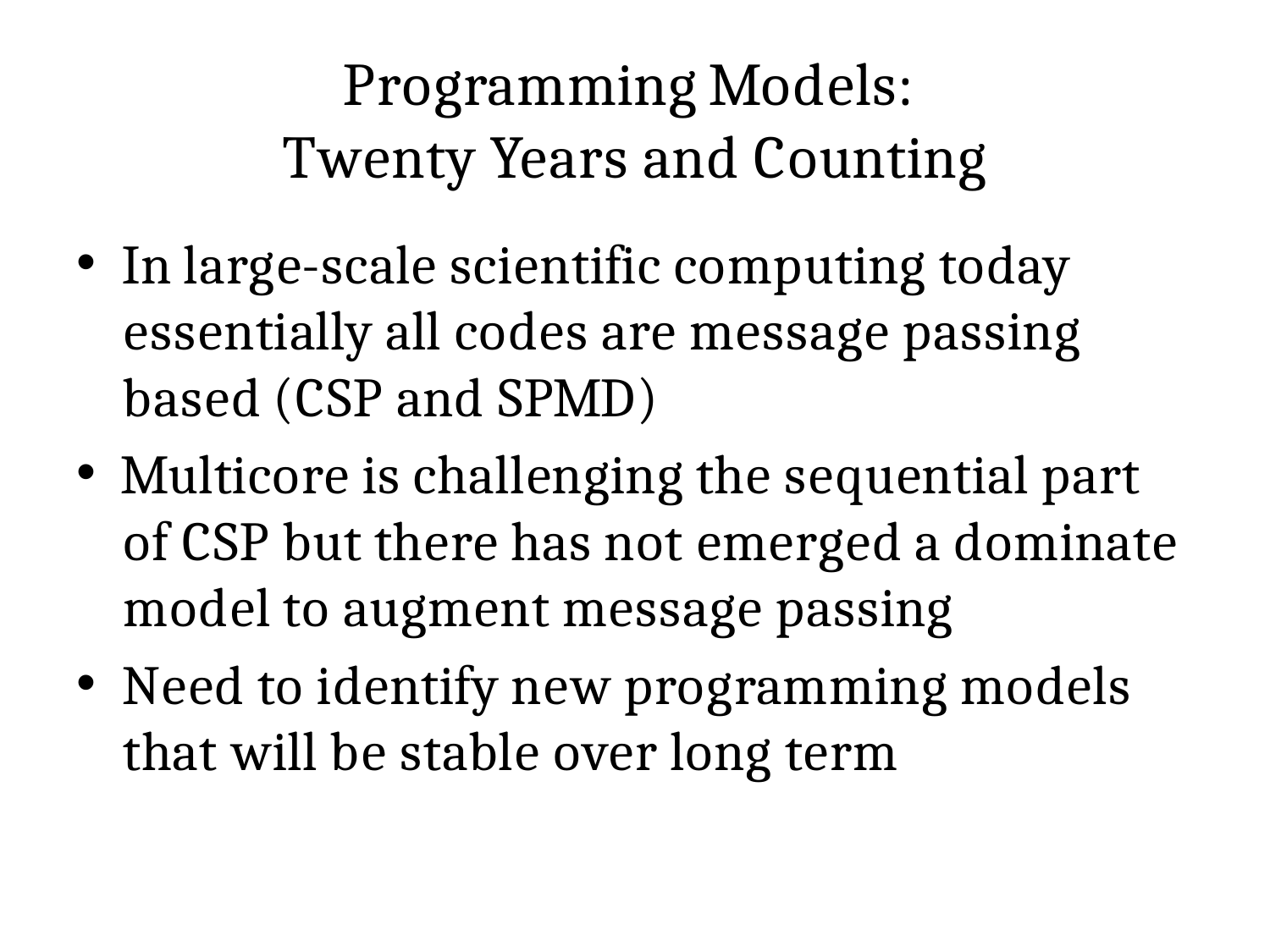

# Programming Models: Twenty Years and Counting
In large-scale scientific computing today essentially all codes are message passing based (CSP and SPMD)
Multicore is challenging the sequential part of CSP but there has not emerged a dominate model to augment message passing
Need to identify new programming models that will be stable over long term